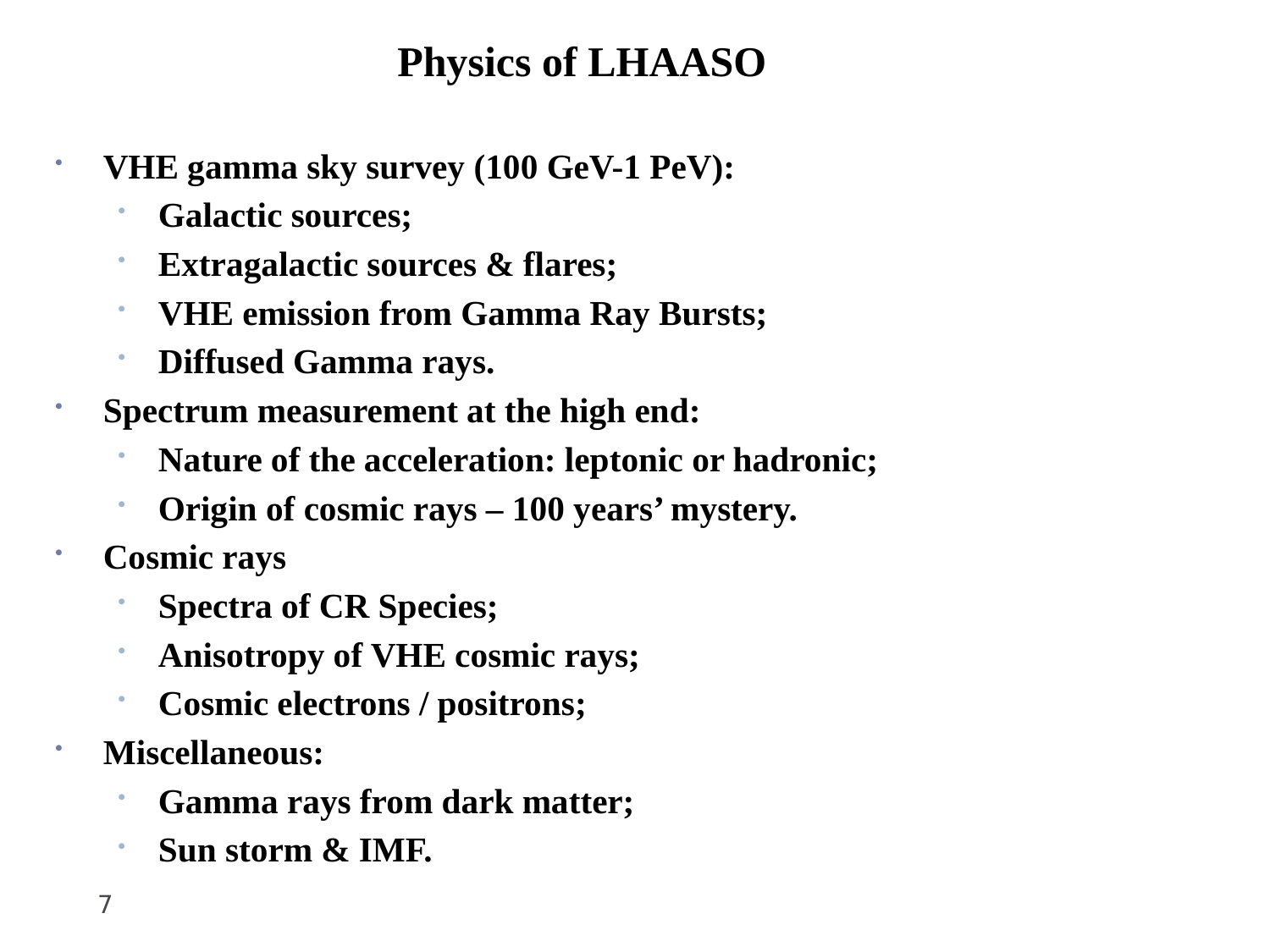

Physics of LHAASO
VHE gamma sky survey (100 GeV-1 PeV):
Galactic sources;
Extragalactic sources & flares;
VHE emission from Gamma Ray Bursts;
Diffused Gamma rays.
Spectrum measurement at the high end:
Nature of the acceleration: leptonic or hadronic;
Origin of cosmic rays – 100 years’ mystery.
Cosmic rays
Spectra of CR Species;
Anisotropy of VHE cosmic rays;
Cosmic electrons / positrons;
Miscellaneous:
Gamma rays from dark matter;
Sun storm & IMF.
7